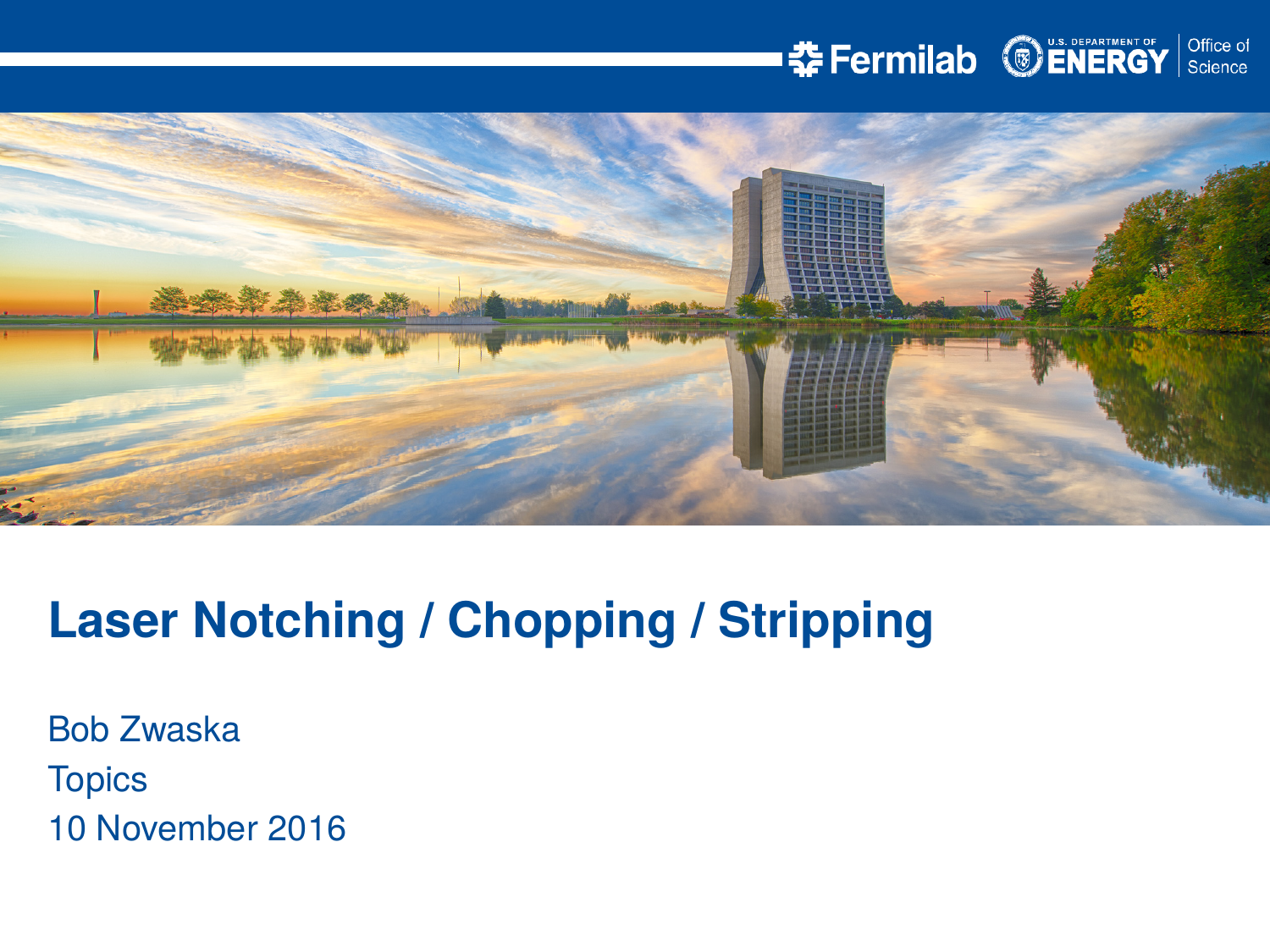

Laser Notching / Chopping / Stripping
Bob Zwaska
Topics
10 November 2016